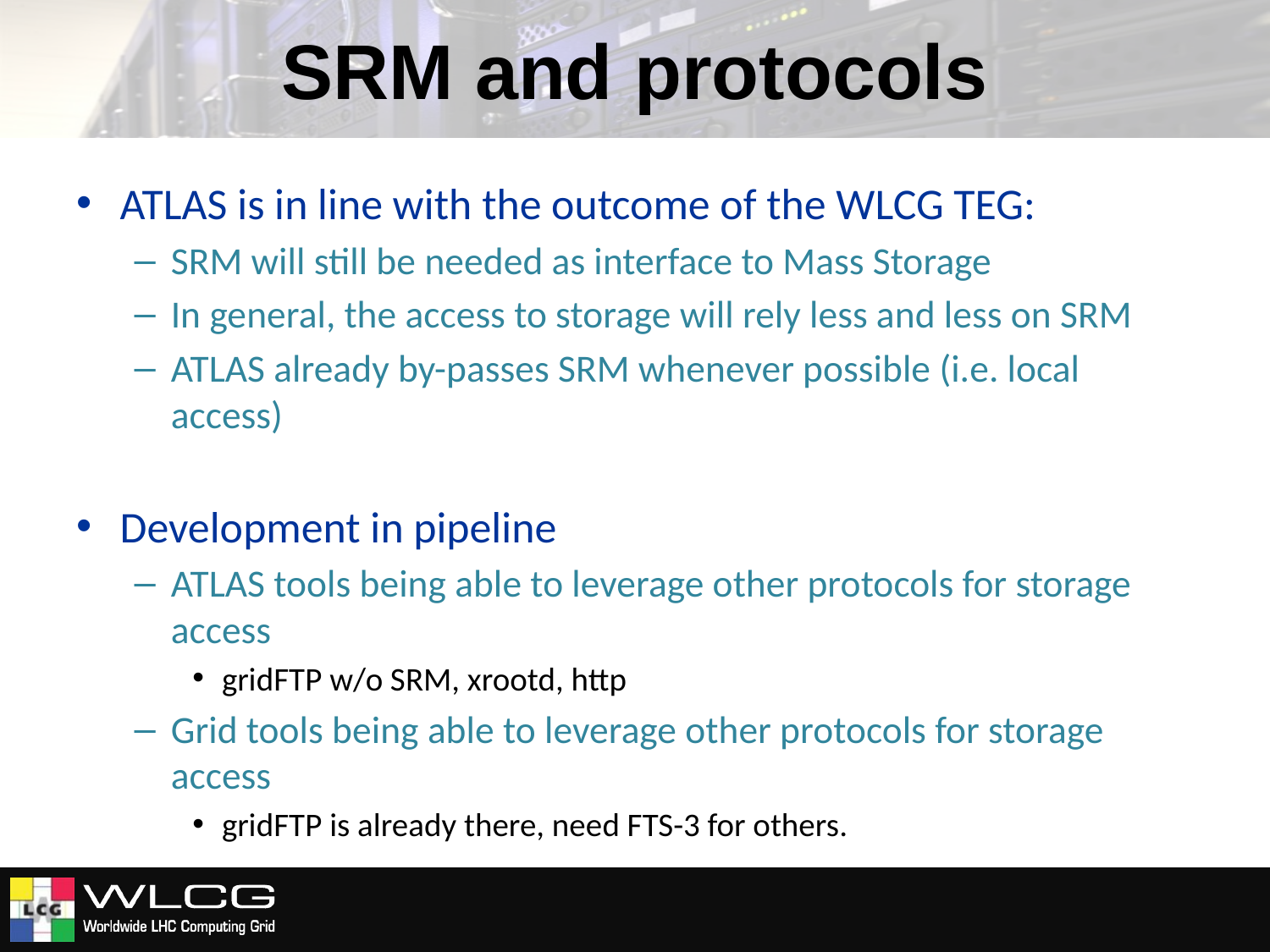

# SRM and protocols
ATLAS is in line with the outcome of the WLCG TEG:
SRM will still be needed as interface to Mass Storage
In general, the access to storage will rely less and less on SRM
ATLAS already by-passes SRM whenever possible (i.e. local access)

Development in pipeline
ATLAS tools being able to leverage other protocols for storage access
gridFTP w/o SRM, xrootd, http
Grid tools being able to leverage other protocols for storage access
gridFTP is already there, need FTS-3 for others.